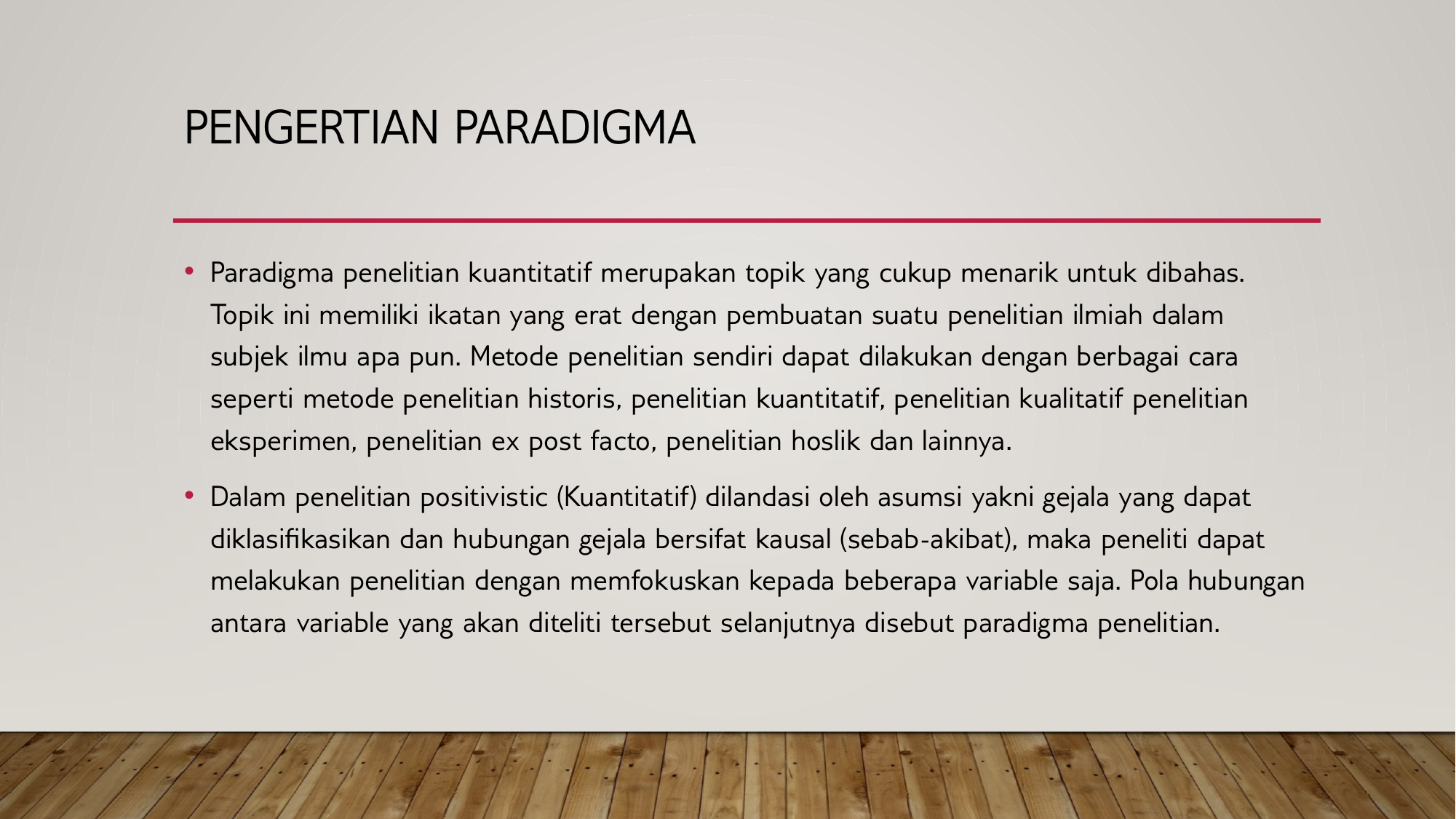

# Pengertian Paradigma
Paradigma penelitian kuantitatif merupakan topik yang cukup menarik untuk dibahas. Topik ini memiliki ikatan yang erat dengan pembuatan suatu penelitian ilmiah dalam subjek ilmu apa pun. Metode penelitian sendiri dapat dilakukan dengan berbagai cara seperti metode penelitian historis, penelitian kuantitatif, penelitian kualitatif penelitian eksperimen, penelitian ex post facto, penelitian hoslik dan lainnya.
Dalam penelitian positivistic (Kuantitatif) dilandasi oleh asumsi yakni gejala yang dapat diklasifikasikan dan hubungan gejala bersifat kausal (sebab-akibat), maka peneliti dapat melakukan penelitian dengan memfokuskan kepada beberapa variable saja. Pola hubungan antara variable yang akan diteliti tersebut selanjutnya disebut paradigma penelitian.